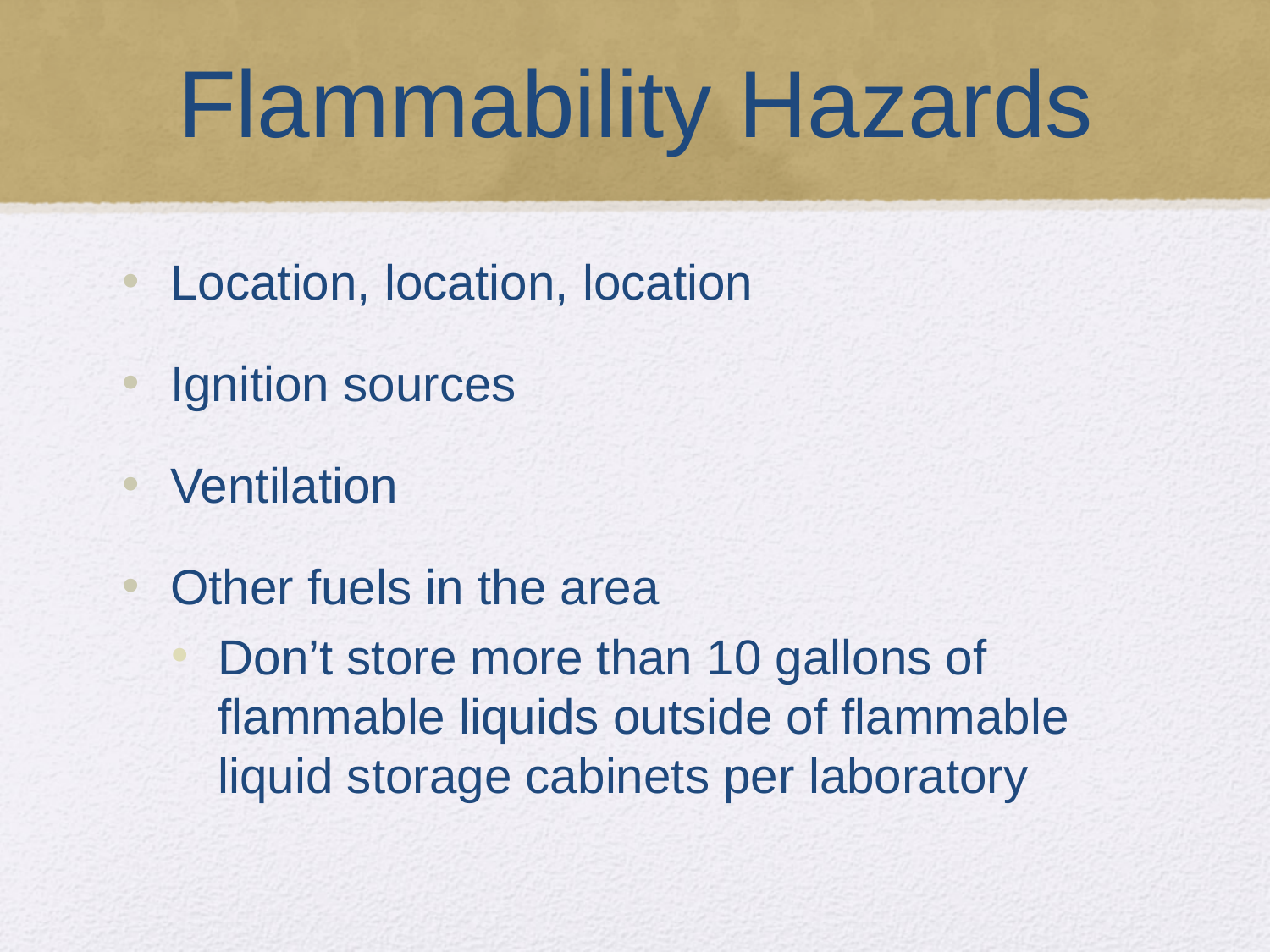

# Flammability Hazards
Location, location, location
Ignition sources
Ventilation
Other fuels in the area
Don’t store more than 10 gallons of flammable liquids outside of flammable liquid storage cabinets per laboratory